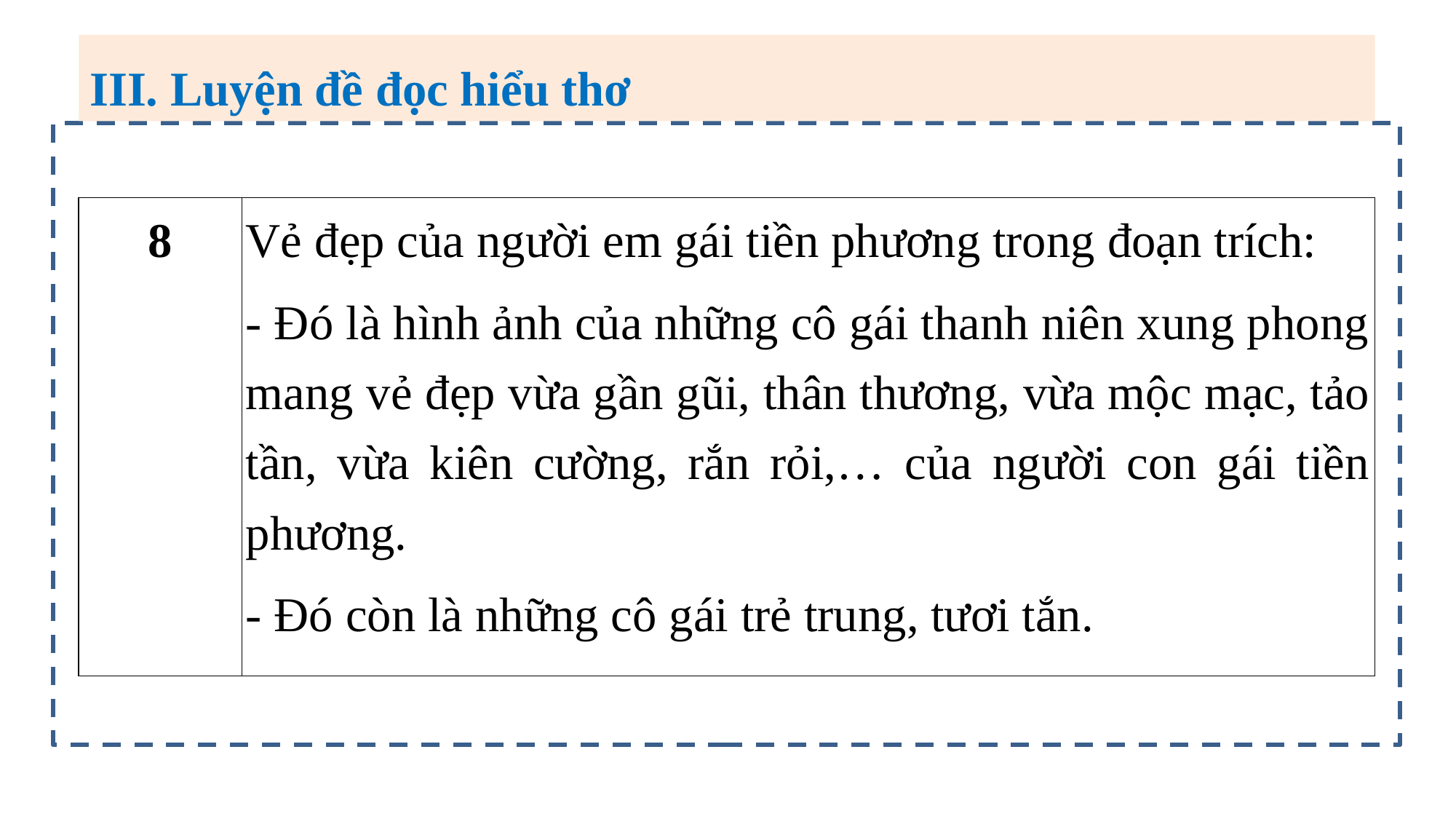

III. Luyện đề đọc hiểu thơ

| 8 | Vẻ đẹp của người em gái tiền phương trong đoạn trích: - Đó là hình ảnh của những cô gái thanh niên xung phong mang vẻ đẹp vừa gần gũi, thân thương, vừa mộc mạc, tảo tần, vừa kiên cường, rắn rỏi,… của người con gái tiền phương. - Đó còn là những cô gái trẻ trung, tươi tắn. |
| --- | --- |